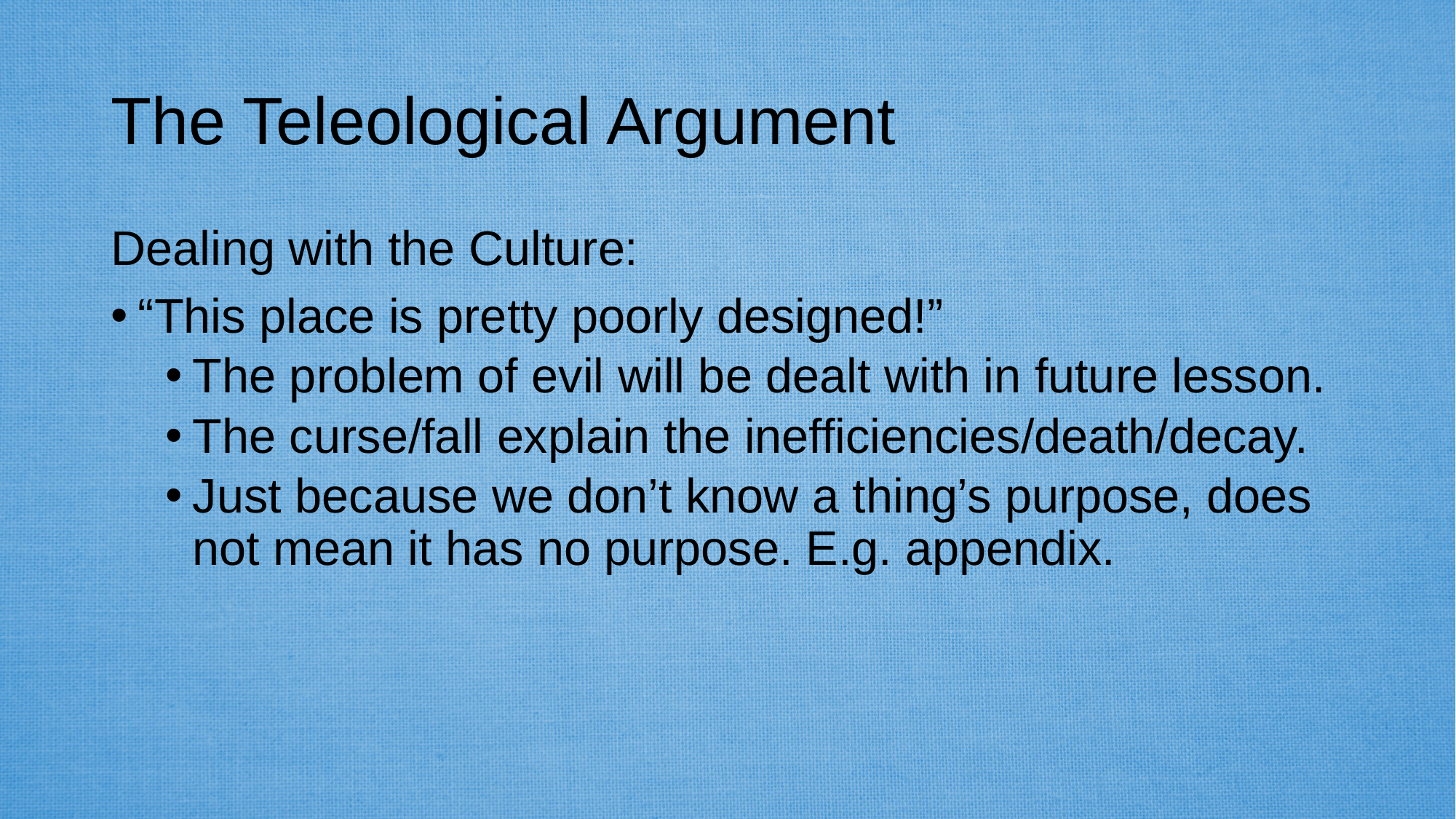

# The Teleological Argument
Dealing with the Culture:
“This place is pretty poorly designed!”
The problem of evil will be dealt with in future lesson.
The curse/fall explain the inefficiencies/death/decay.
Just because we don’t know a thing’s purpose, does not mean it has no purpose. E.g. appendix.